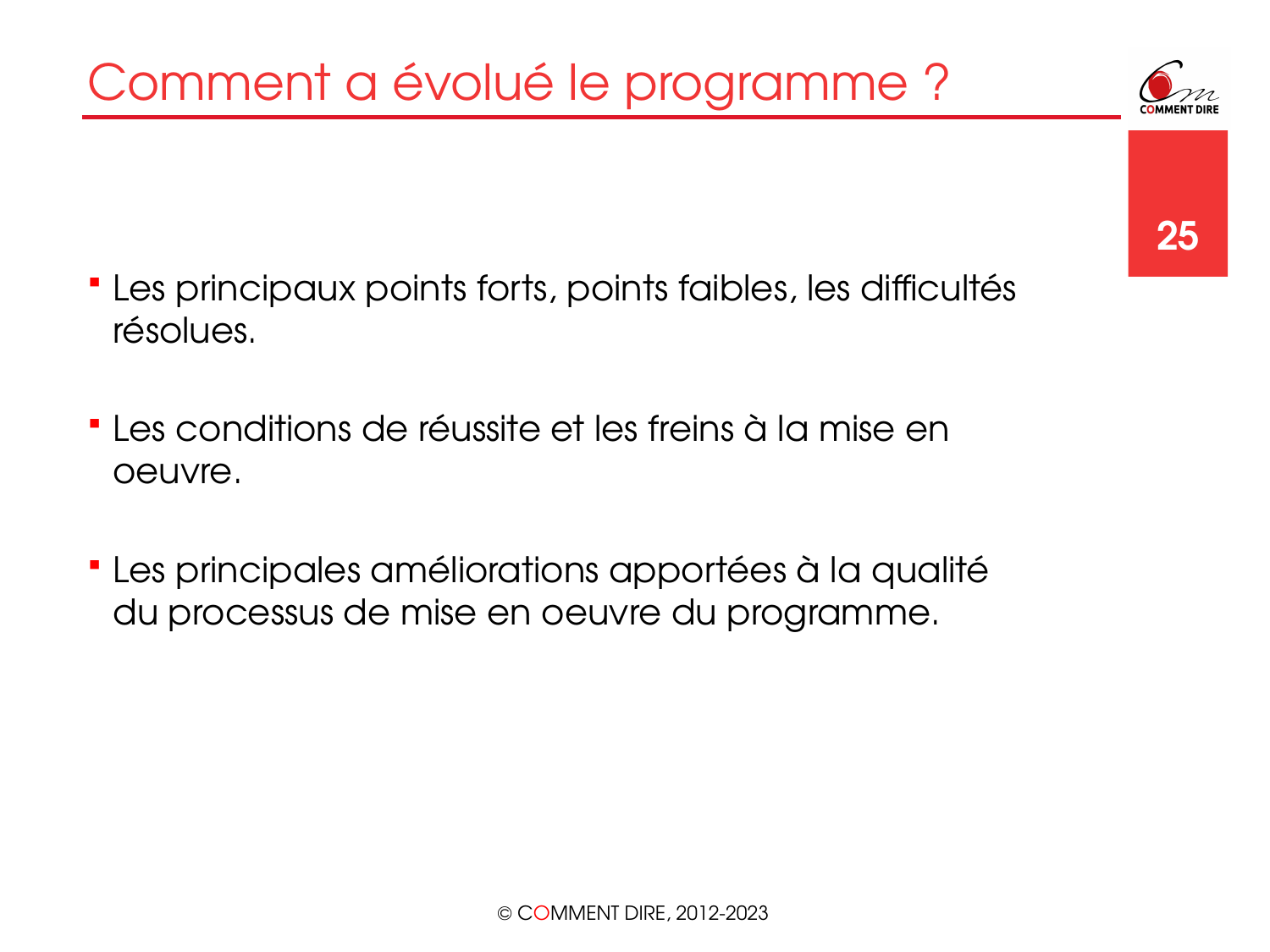

# Comment a évolué le programme ?

Les principaux points forts, points faibles, les difficultés résolues.

Les conditions de réussite et les freins à la mise en oeuvre.

Les principales améliorations apportées à la qualité du processus de mise en oeuvre du programme.

25
© COMMENT DIRE, 2012-2023